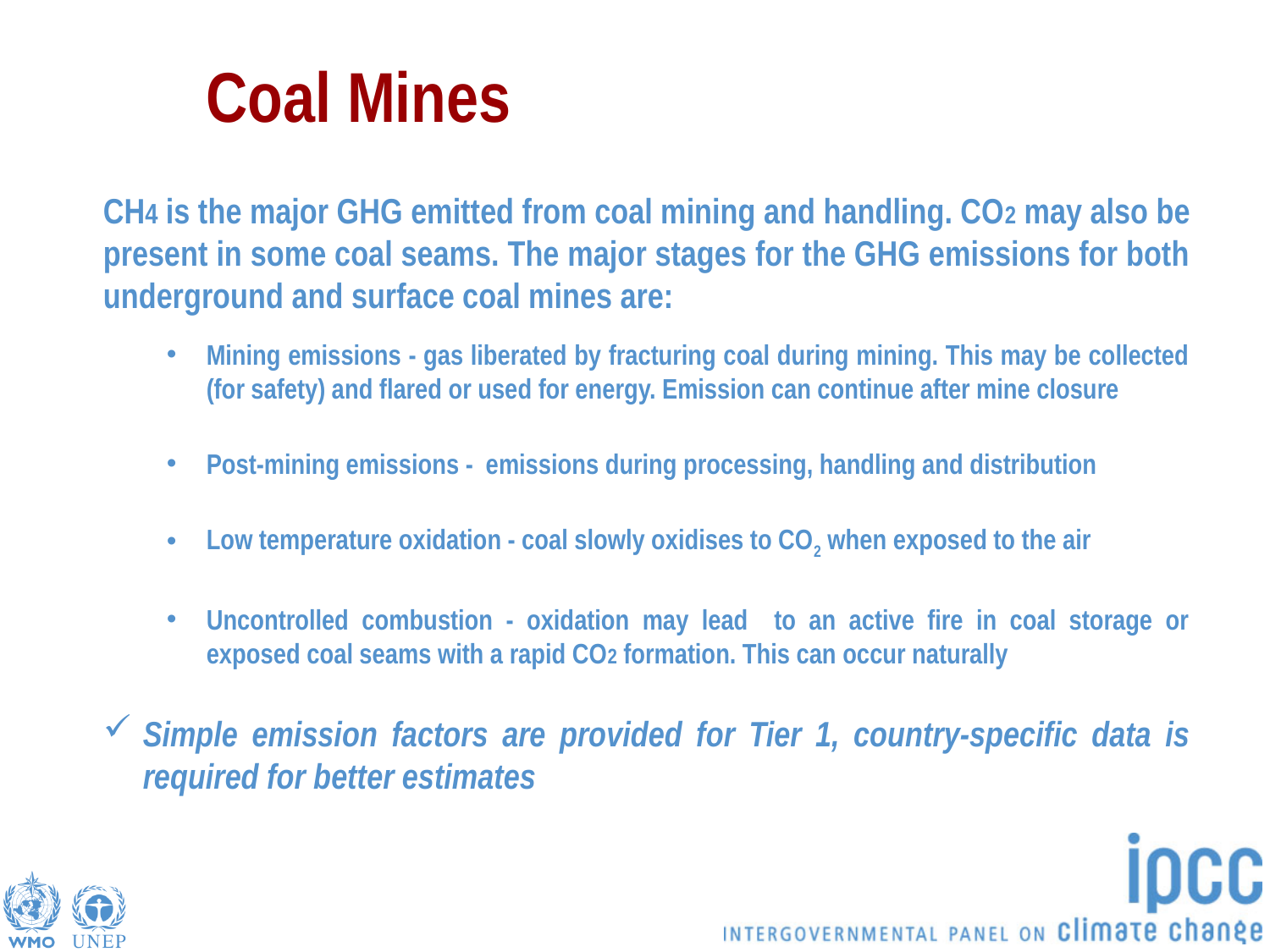

# Coal Mines
CH4 is the major GHG emitted from coal mining and handling. CO2 may also be present in some coal seams. The major stages for the GHG emissions for both underground and surface coal mines are:

Mining emissions - gas liberated by fracturing coal during mining. This may be collected (for safety) and flared or used for energy. Emission can continue after mine closure

Post-mining emissions -  emissions during processing, handling and distribution

Low temperature oxidation - coal slowly oxidises to CO2 when exposed to the air

Uncontrolled combustion - oxidation may lead  to an active fire in coal storage or exposed coal seams with a rapid CO2 formation. This can occur naturally

Simple emission factors are provided for Tier 1, country-specific data is required for better estimates